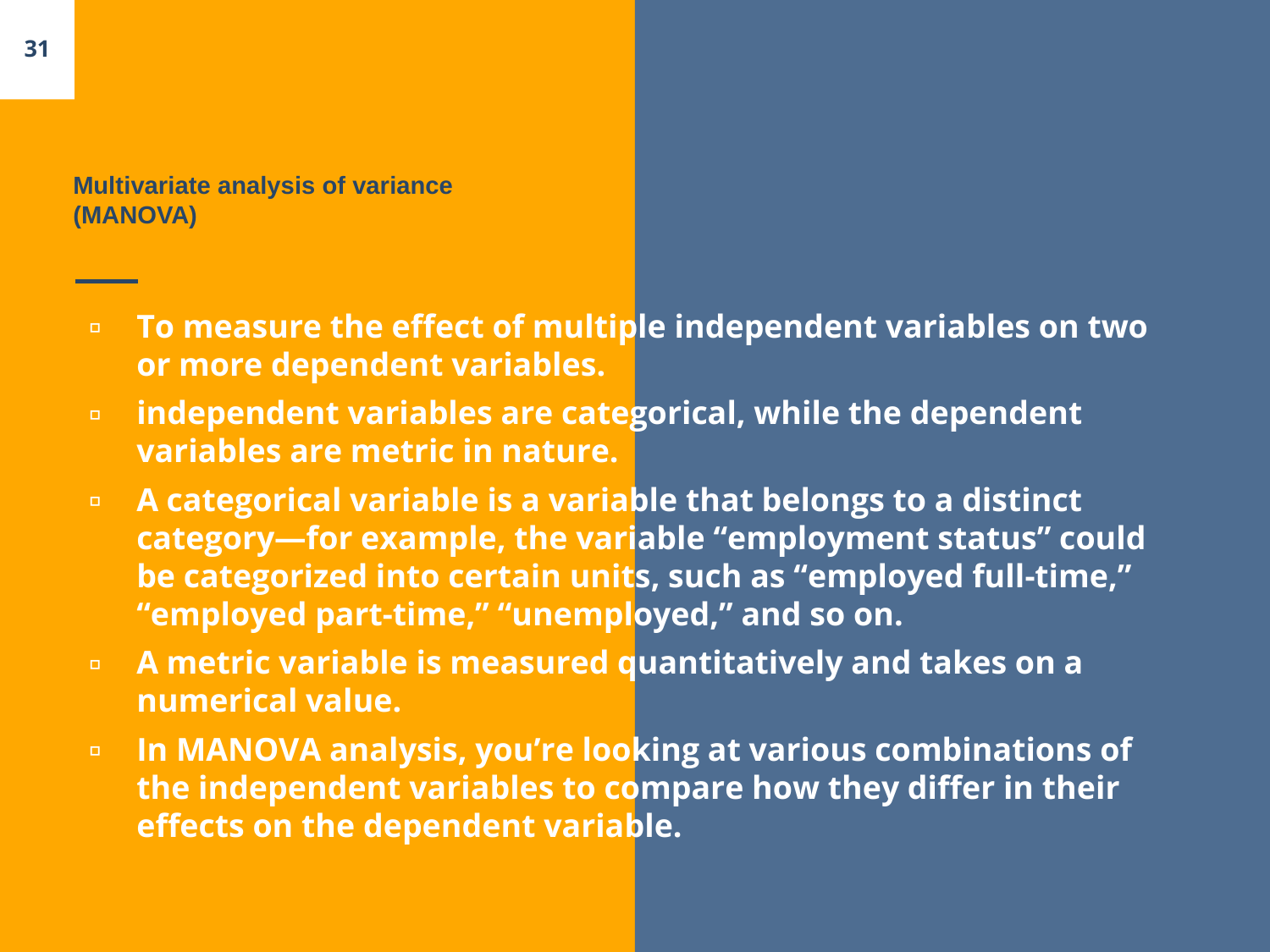

31
# Multivariate analysis of variance (MANOVA)
To measure the effect of multiple independent variables on two or more dependent variables.
independent variables are categorical, while the dependent variables are metric in nature.
A categorical variable is a variable that belongs to a distinct category—for example, the variable “employment status” could be categorized into certain units, such as “employed full-time,” “employed part-time,” “unemployed,” and so on.
A metric variable is measured quantitatively and takes on a numerical value.
In MANOVA analysis, you’re looking at various combinations of the independent variables to compare how they differ in their effects on the dependent variable.